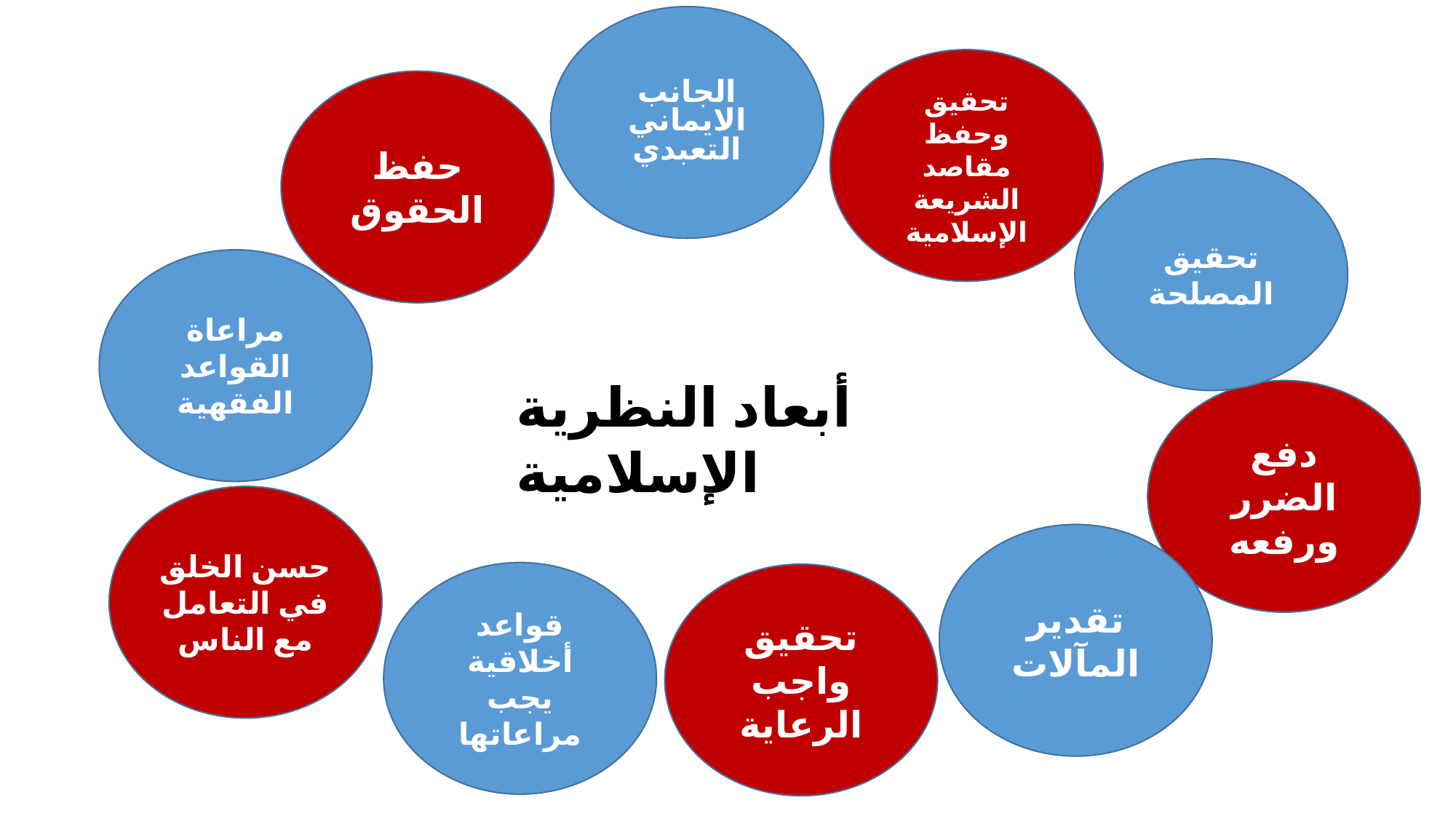

الجانب الايماني التعبدي
تحقيق وحفظ مقاصد الشريعة الإسلامية
حفظ الحقوق
تحقيق المصلحة
مراعاة القواعد الفقهية
أبعاد النظرية الإسلامية
دفع الضرر ورفعه
حسن الخلق في التعامل مع الناس
تقدير المآلات
قواعد أخلاقية يجب مراعاتها
تحقيق واجب الرعاية